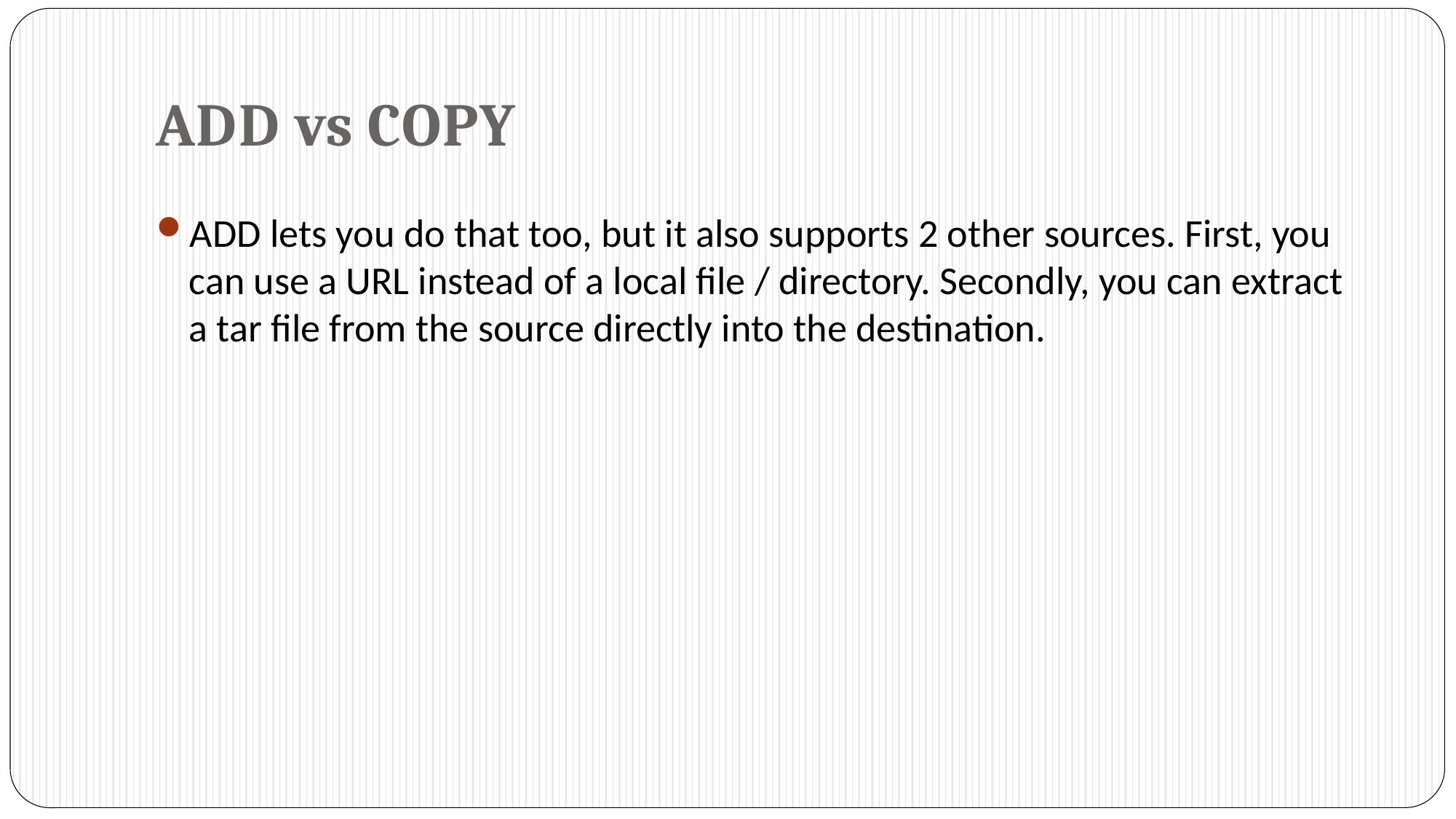

# ADD vs COPY
ADD lets you do that too, but it also supports 2 other sources. First, you can use a URL instead of a local file / directory. Secondly, you can extract a tar file from the source directly into the destination.